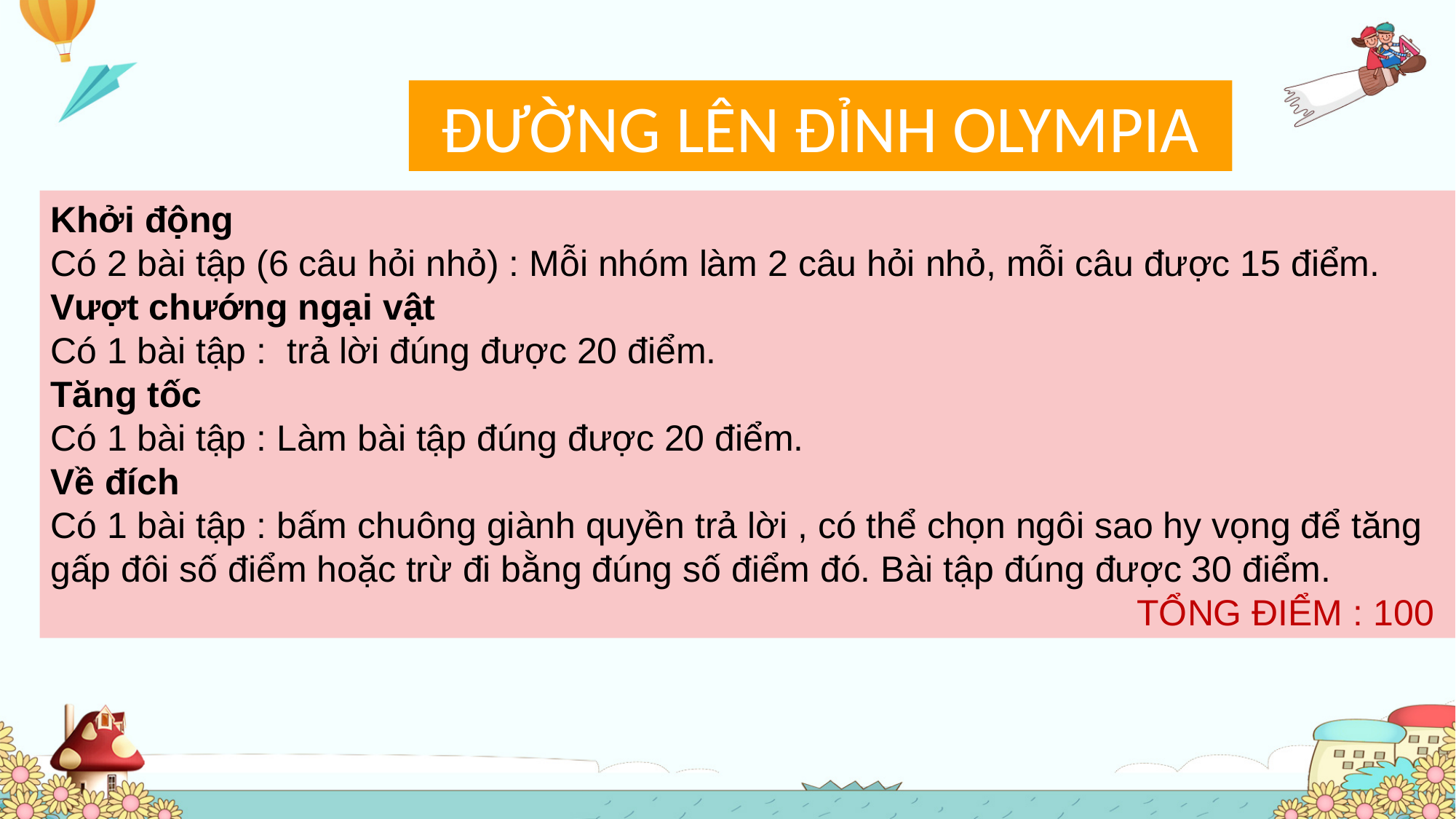

ĐƯỜNG LÊN ĐỈNH OLYMPIA
Khởi động
Có 2 bài tập (6 câu hỏi nhỏ) : Mỗi nhóm làm 2 câu hỏi nhỏ, mỗi câu được 15 điểm.
Vượt chướng ngại vật
Có 1 bài tập :  trả lời đúng được 20 điểm.
Tăng tốc
Có 1 bài tập : Làm bài tập đúng được 20 điểm.
Về đích
Có 1 bài tập : bấm chuông giành quyền trả lời , có thể chọn ngôi sao hy vọng để tăng gấp đôi số điểm hoặc trừ đi bằng đúng số điểm đó. Bài tập đúng được 30 điểm.
TỔNG ĐIỂM : 100